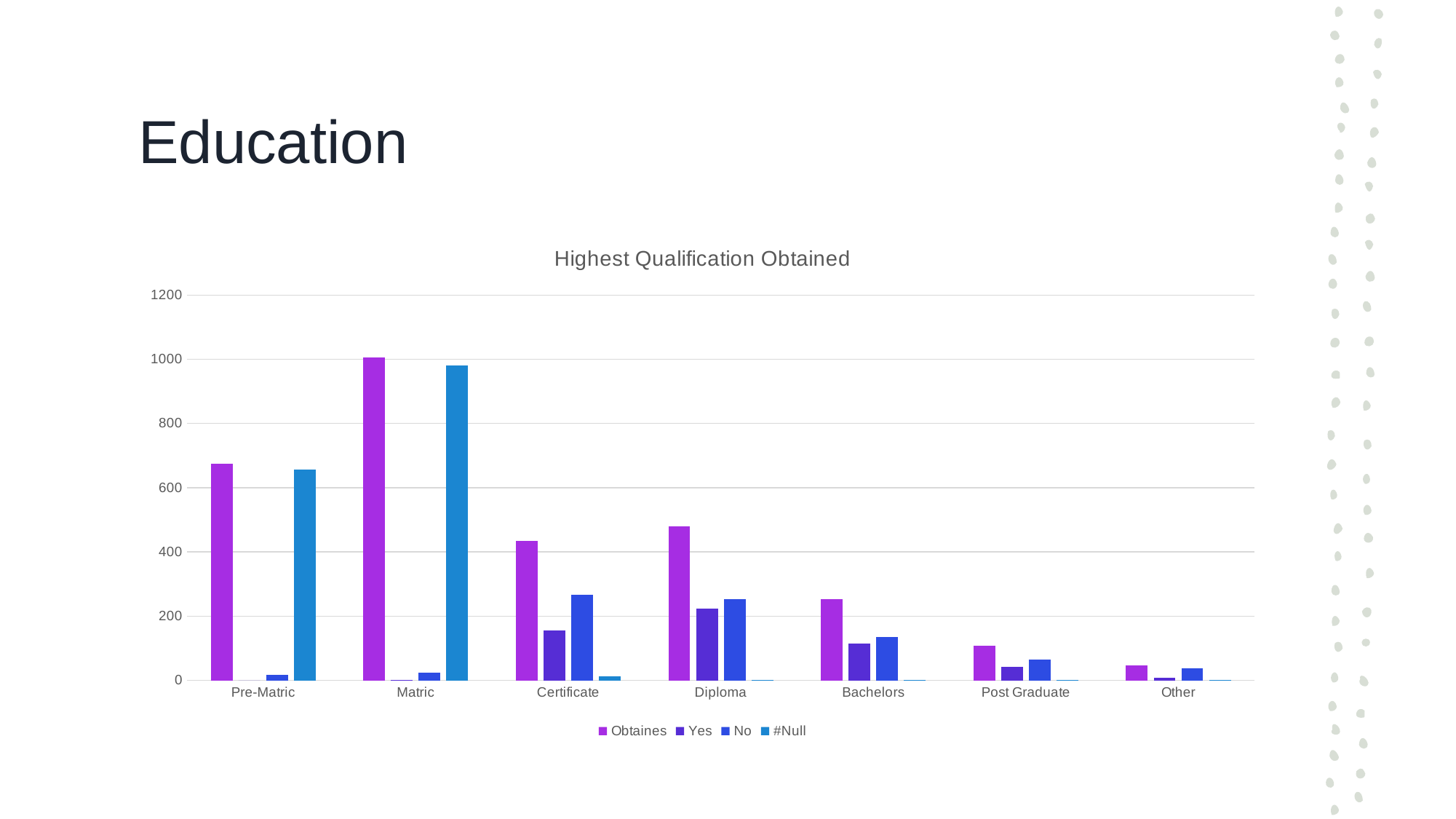

# Education

### Chart: Highest Qualification Obtained

| Category | Obtaines | Yes | No | #Null |
|---|---|---|---|---|
| Pre-Matric | 674.0 | 0.0 | 17.0 | 657.0 |
| Matric | 1006.0 | 2.0 | 23.0 | 981.0 |
| Certificate | 434.0 | 155.0 | 266.0 | 13.0 |
| Diploma | 479.0 | 224.0 | 254.0 | 1.0 |
| Bachelors | 253.0 | 115.0 | 136.0 | 2.0 |
| Post Graduate | 108.0 | 43.0 | 64.0 | 1.0 |
| Other | 46.0 | 7.0 | 37.0 | 2.0 |